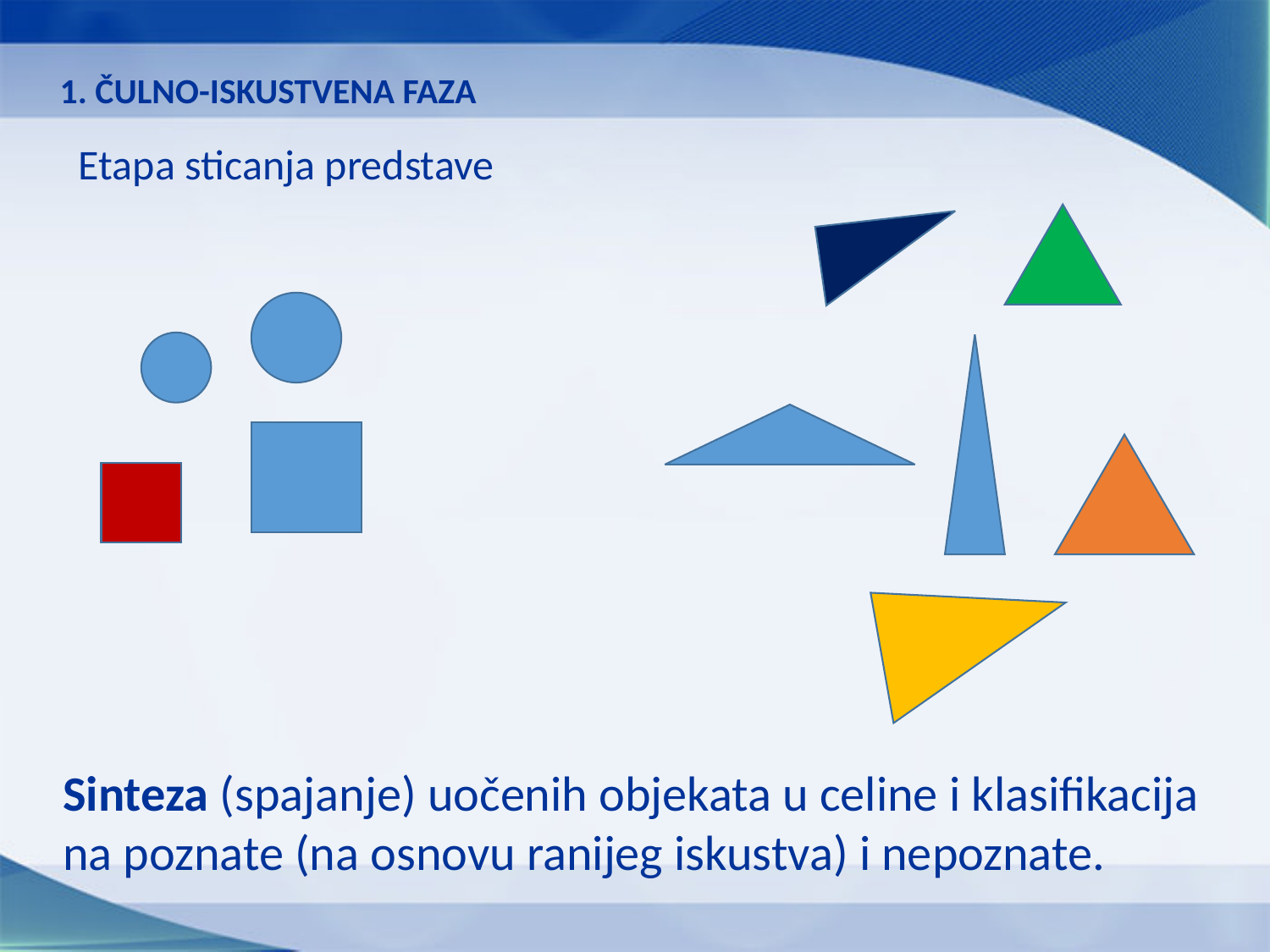

1. ČULNO-ISKUSTVENA FAZA
Etapa sticanja predstave

Sinteza (spajanje) uočenih objekata u celine i klasifikacija na poznate (na osnovu ranijeg iskustva) i nepoznate.